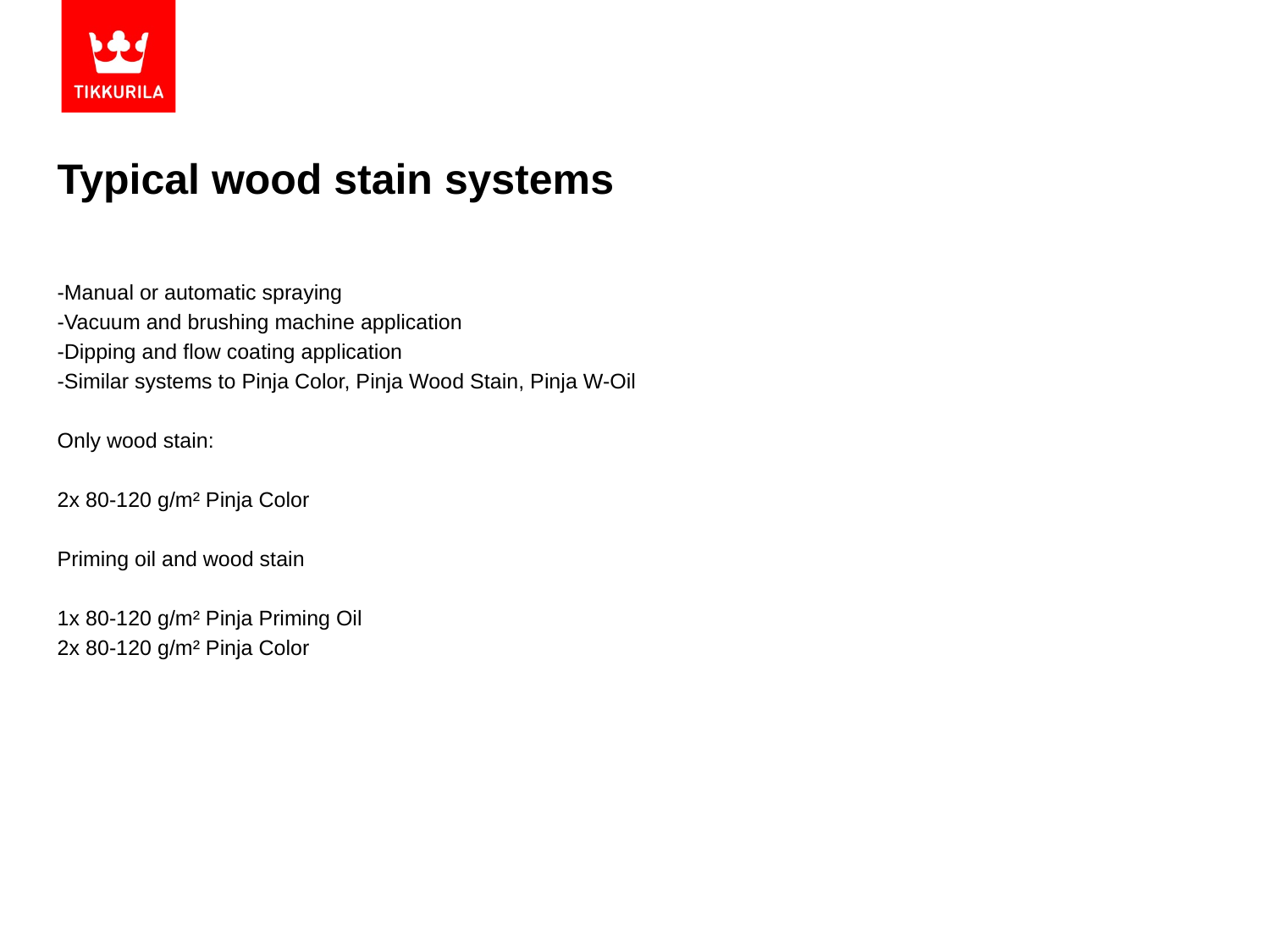

# Typical wood stain systems

-Manual or automatic spraying
-Vacuum and brushing machine application
-Dipping and flow coating application
-Similar systems to Pinja Color, Pinja Wood Stain, Pinja W-Oil

Only wood stain:

2x 80-120 g/m² Pinja Color

Priming oil and wood stain

1x 80-120 g/m² Pinja Priming Oil
2x 80-120 g/m² Pinja Color